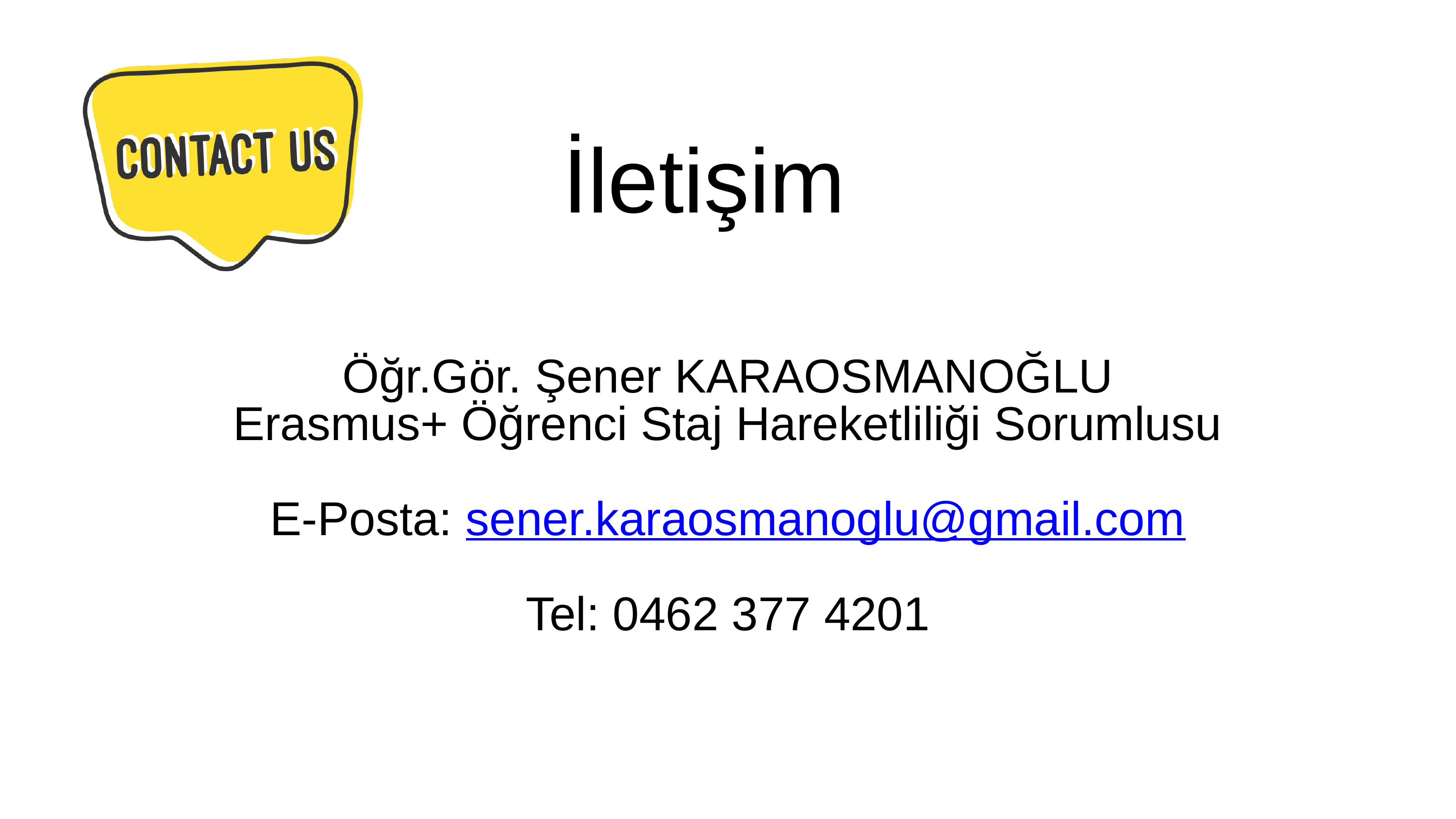

İletişim
Öğr.Gör. Şener KARAOSMANOĞLU
Erasmus+ Öğrenci Staj Hareketliliği Sorumlusu

E-Posta: sener.karaosmanoglu@gmail.com

Tel: 0462 377 4201